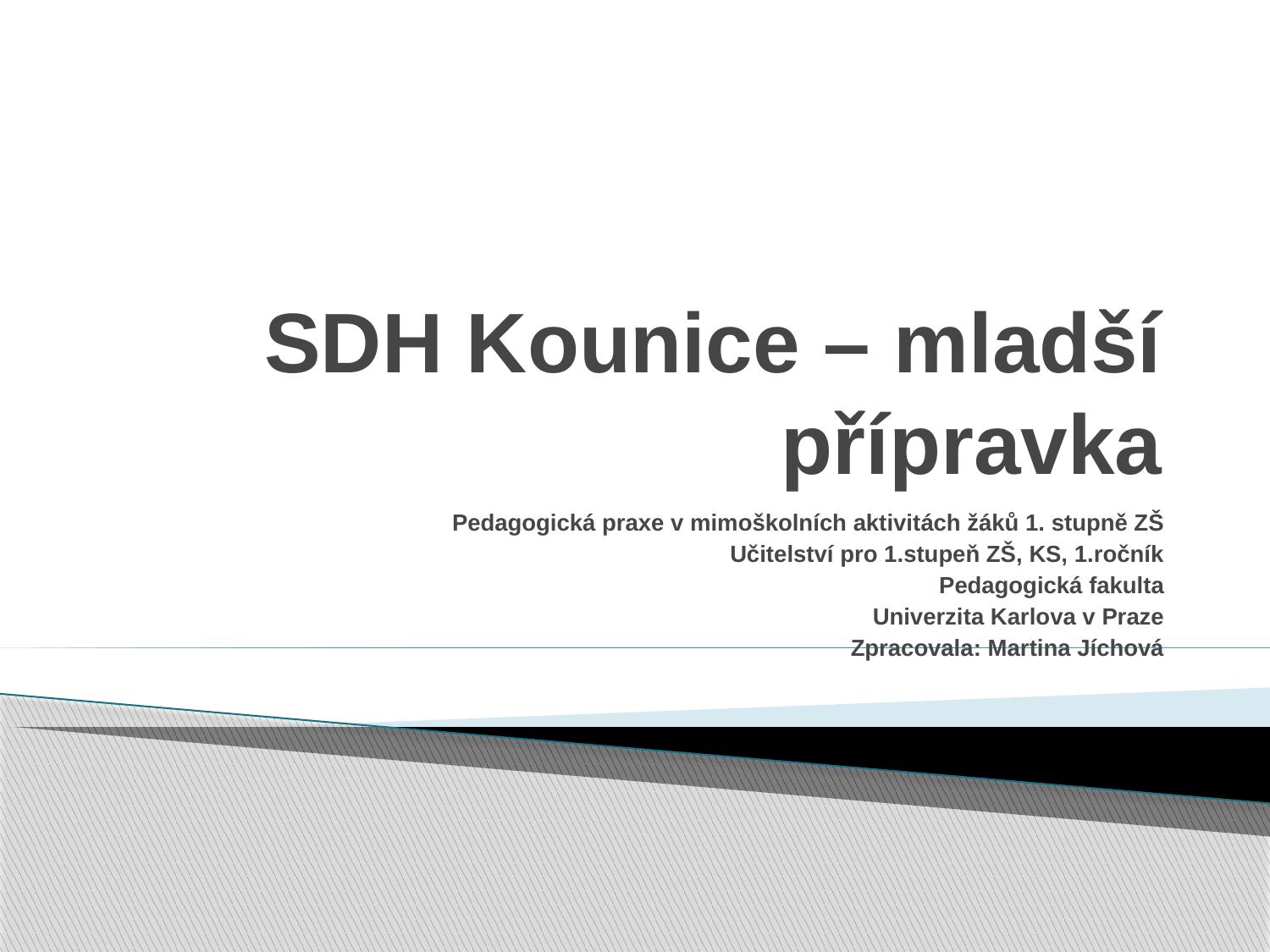

# SDH Kounice – mladší přípravka
Pedagogická praxe v mimoškolních aktivitách žáků 1. stupně ZŠ
Učitelství pro 1.stupeň ZŠ, KS, 1.ročník
Pedagogická fakulta
Univerzita Karlova v Praze
Zpracovala: Martina Jíchová